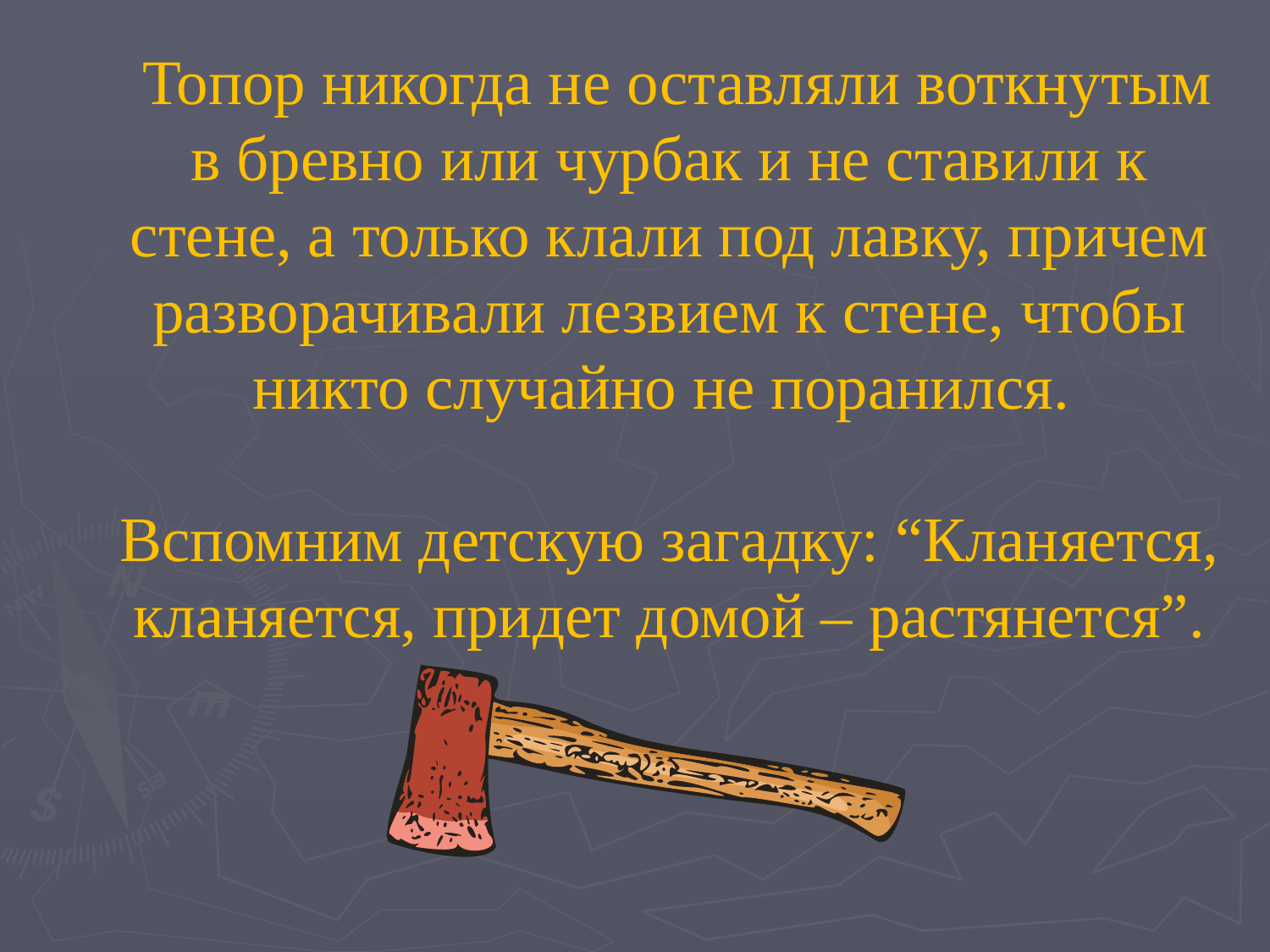

Топор никогда не оставляли воткнутым в бревно или чурбак и не ставили к стене, а только клали под лавку, причем разворачивали лезвием к стене, чтобы никто случайно не поранился.
Вспомним детскую загадку: “Кланяется, кланяется, придет домой – растянется”.